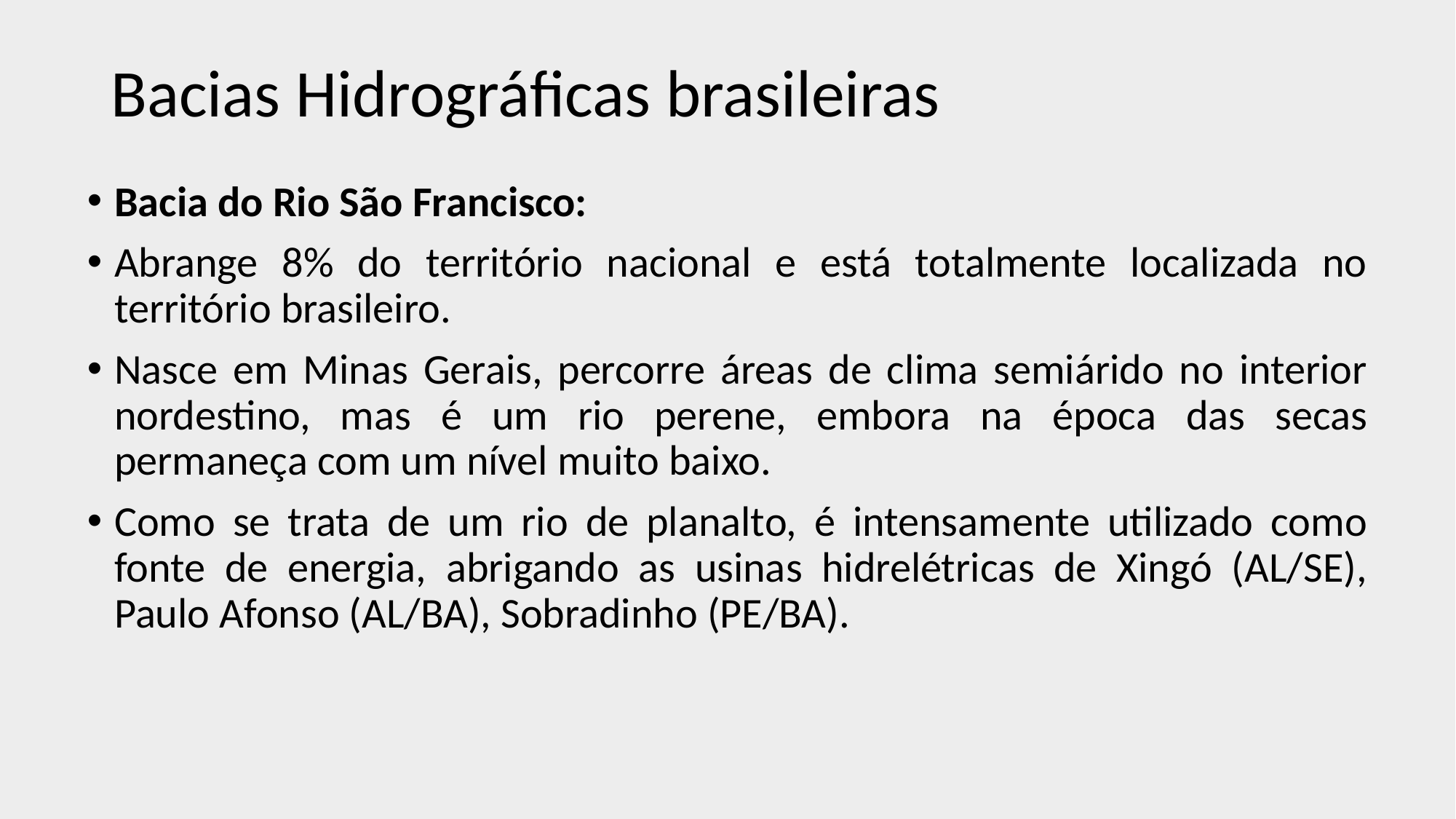

# Bacias Hidrográficas brasileiras
Bacia do Rio São Francisco:
Abrange 8% do território nacional e está totalmente localizada no território brasileiro.
Nasce em Minas Gerais, percorre áreas de clima semiárido no interior nordestino, mas é um rio perene, embora na época das secas permaneça com um nível muito baixo.
Como se trata de um rio de planalto, é intensamente utilizado como fonte de energia, abrigando as usinas hidrelétricas de Xingó (AL/SE), Paulo Afonso (AL/BA), Sobradinho (PE/BA).